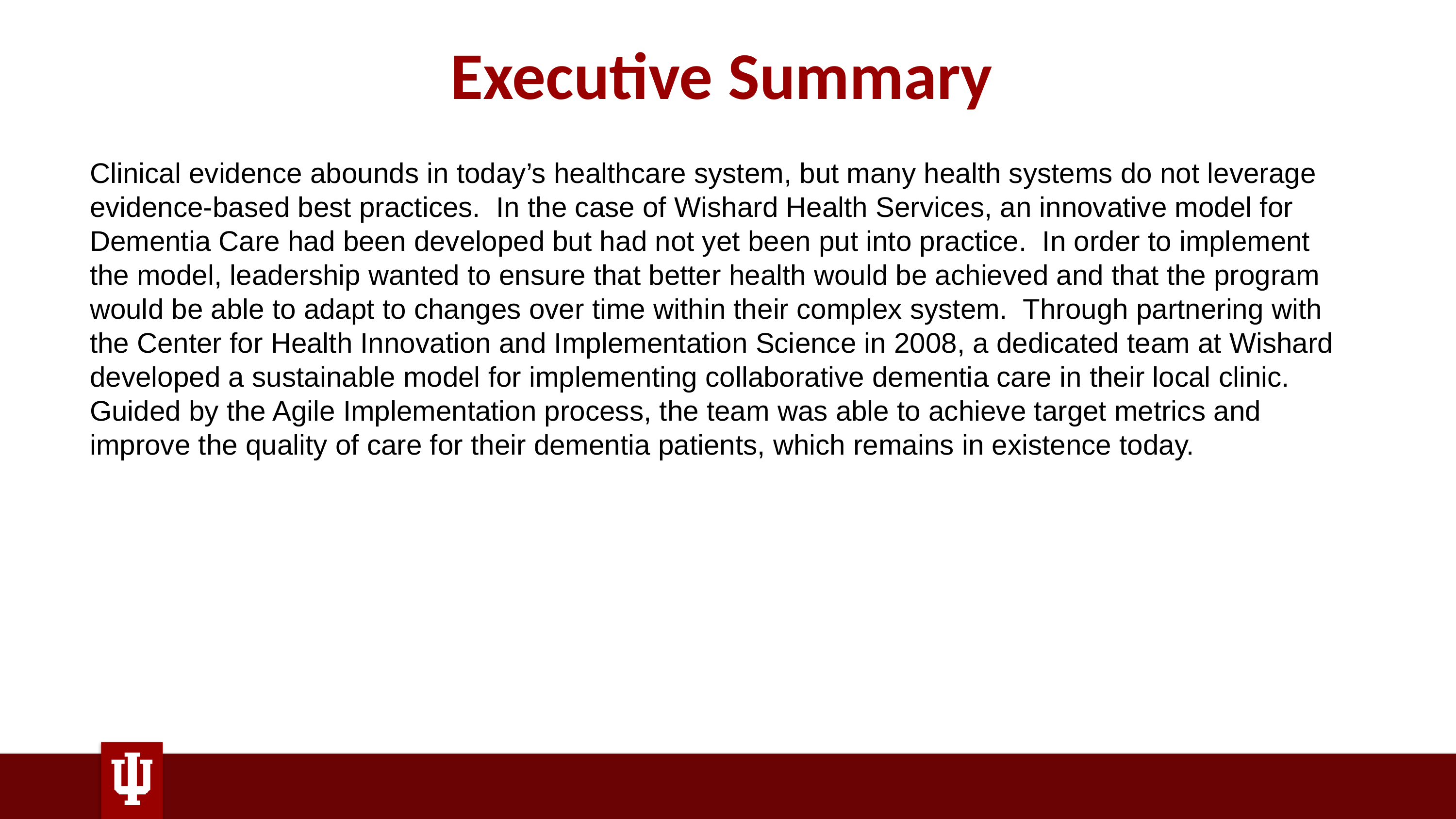

# Executive Summary
Clinical evidence abounds in today’s healthcare system, but many health systems do not leverage evidence-based best practices.  In the case of Wishard Health Services, an innovative model for Dementia Care had been developed but had not yet been put into practice.  In order to implement the model, leadership wanted to ensure that better health would be achieved and that the program would be able to adapt to changes over time within their complex system.  Through partnering with the Center for Health Innovation and Implementation Science in 2008, a dedicated team at Wishard developed a sustainable model for implementing collaborative dementia care in their local clinic.  Guided by the Agile Implementation process, the team was able to achieve target metrics and improve the quality of care for their dementia patients, which remains in existence today.